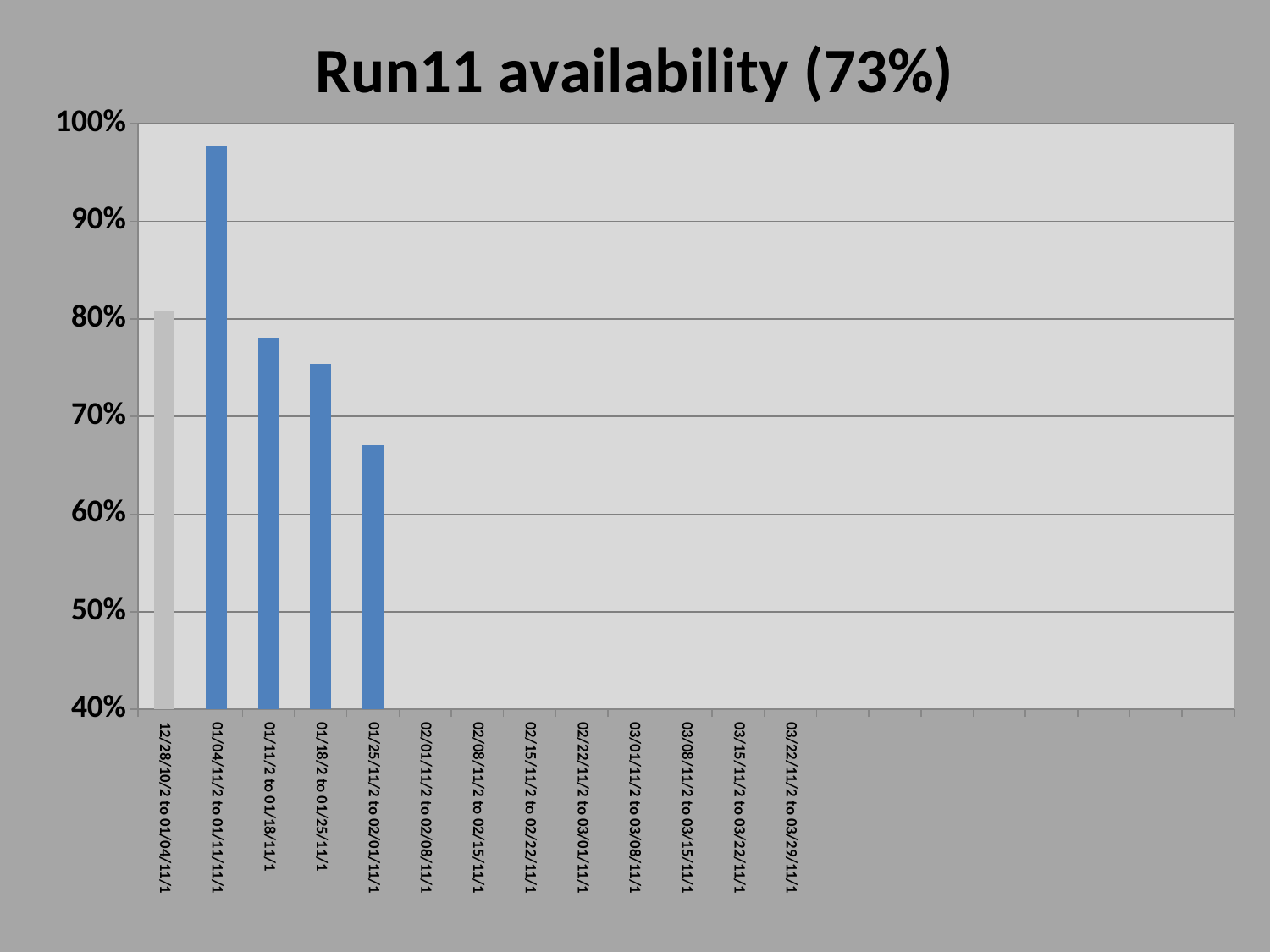

### Chart: Run11 availability (73%)

| Category | availability |
|---|---|
| 12/28/10/2 to 01/04/11/1 | 0.8075585439369345 |
| 01/04/11/2 to 01/11/11/1 | 0.9766850360322172 |
| 01/11/2 to 01/18/11/1 | 0.7808599167822469 |
| 01/18/2 to 01/25/11/1 | 0.7535394207039876 |
| 01/25/11/2 to 02/01/11/1 | 0.6703405572755423 |
| 02/01/11/2 to 02/08/11/1 | 0.0 |
| 02/08/11/2 to 02/15/11/1 | 0.0 |
| 02/15/11/2 to 02/22/11/1 | 0.0 |
| 02/22/11/2 to 03/01/11/1 | 0.0 |
| 03/01/11/2 to 03/08/11/1 | 0.0 |
| 03/08/11/2 to 03/15/11/1 | 0.0 |
| 03/15/11/2 to 03/22/11/1 | 0.0 |
| 03/22/11/2 to 03/29/11/1 | 0.0 |